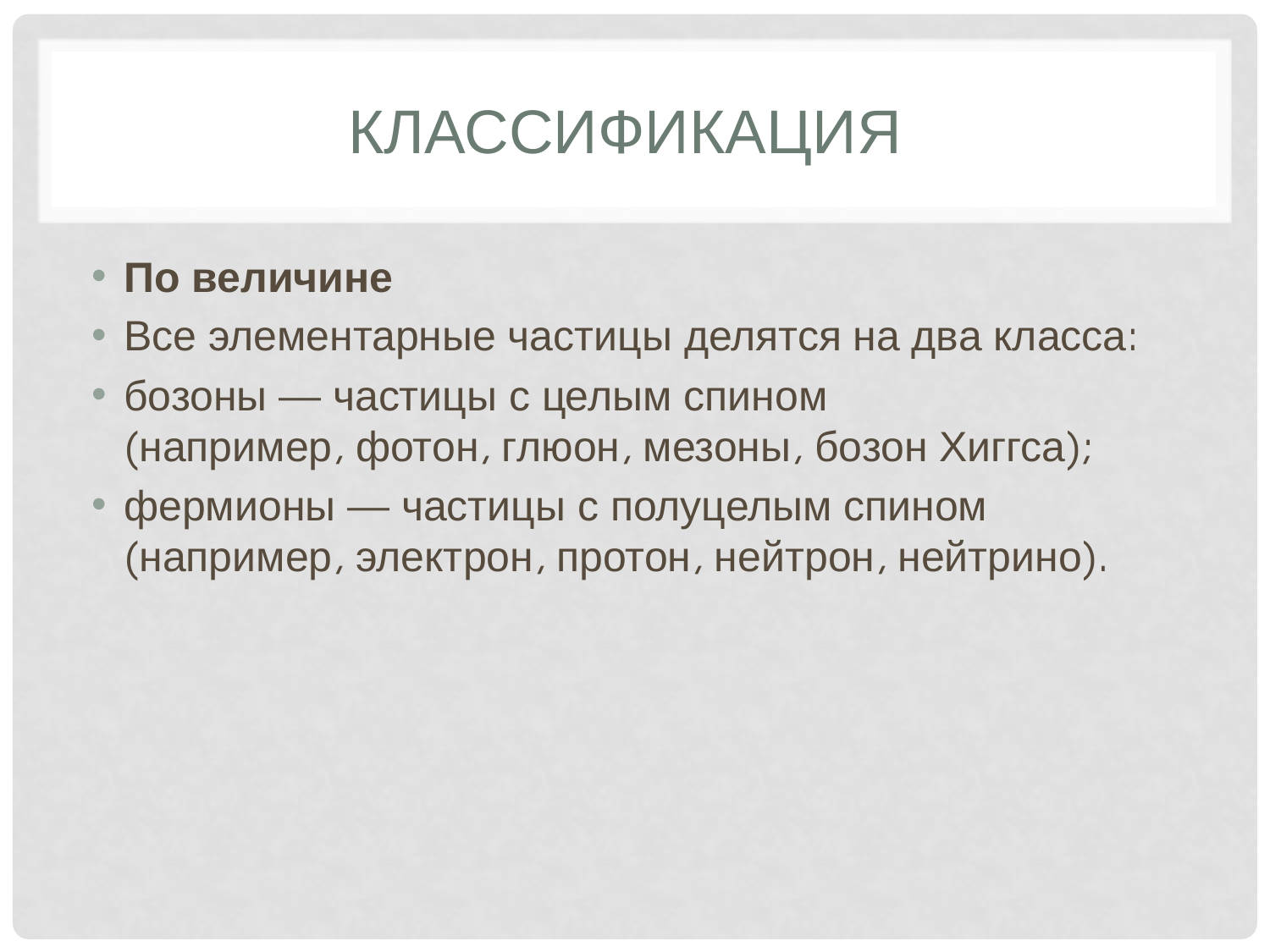

# Классификация
По величине
Все элементарные частицы делятся на два класса:
бозоны — частицы с целым спином (например, фотон, глюон, мезоны, бозон Хиггса);
фермионы — частицы с полуцелым спином (например, электрон, протон, нейтрон, нейтрино).